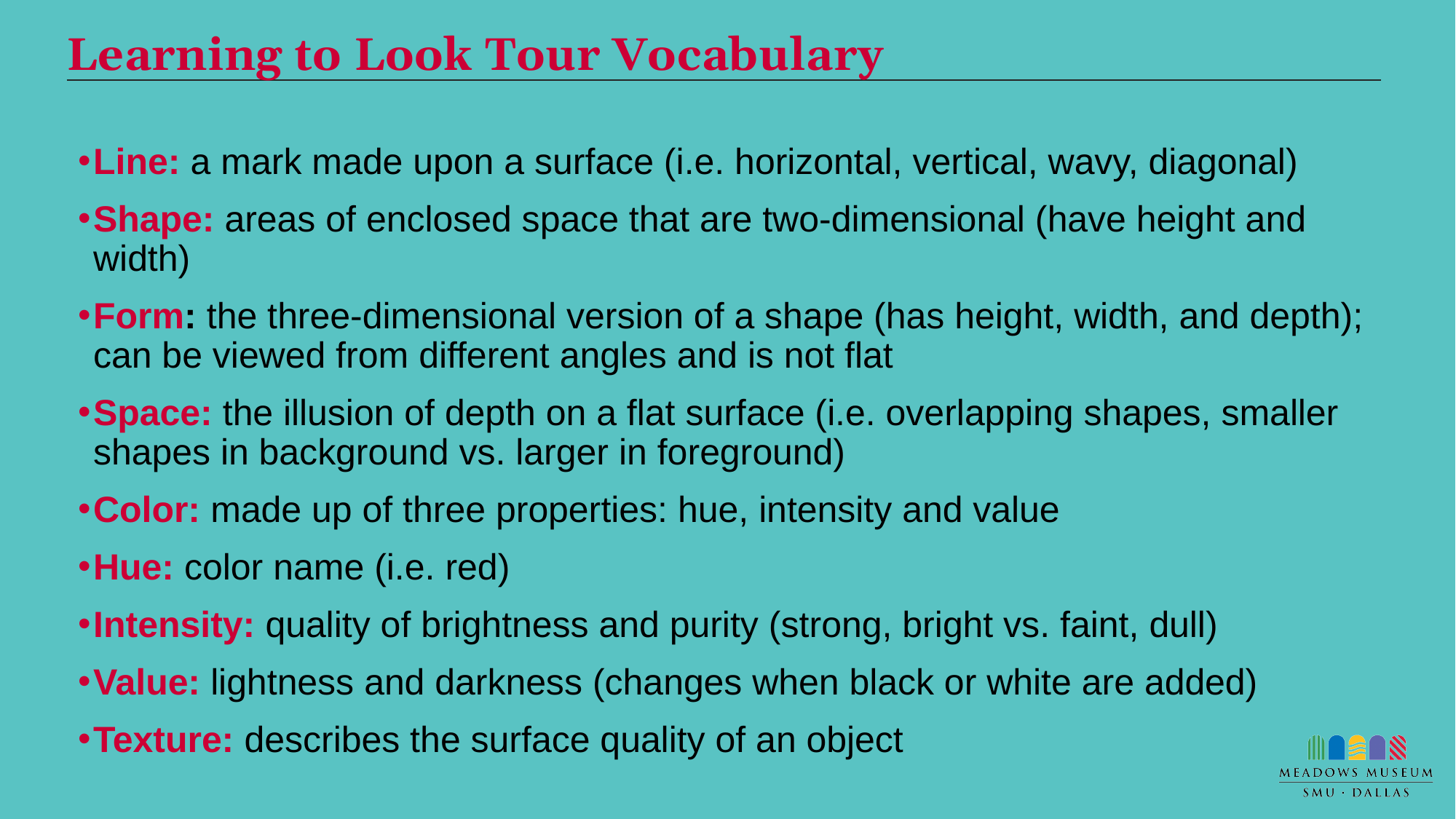

# Learning to Look Tour Vocabulary
Line: a mark made upon a surface (i.e. horizontal, vertical, wavy, diagonal)
Shape: areas of enclosed space that are two-dimensional (have height and width)
Form: the three-dimensional version of a shape (has height, width, and depth); can be viewed from different angles and is not flat
Space: the illusion of depth on a flat surface (i.e. overlapping shapes, smaller shapes in background vs. larger in foreground)
Color: made up of three properties: hue, intensity and value
Hue: color name (i.e. red)
Intensity: quality of brightness and purity (strong, bright vs. faint, dull)
Value: lightness and darkness (changes when black or white are added)
Texture: describes the surface quality of an object